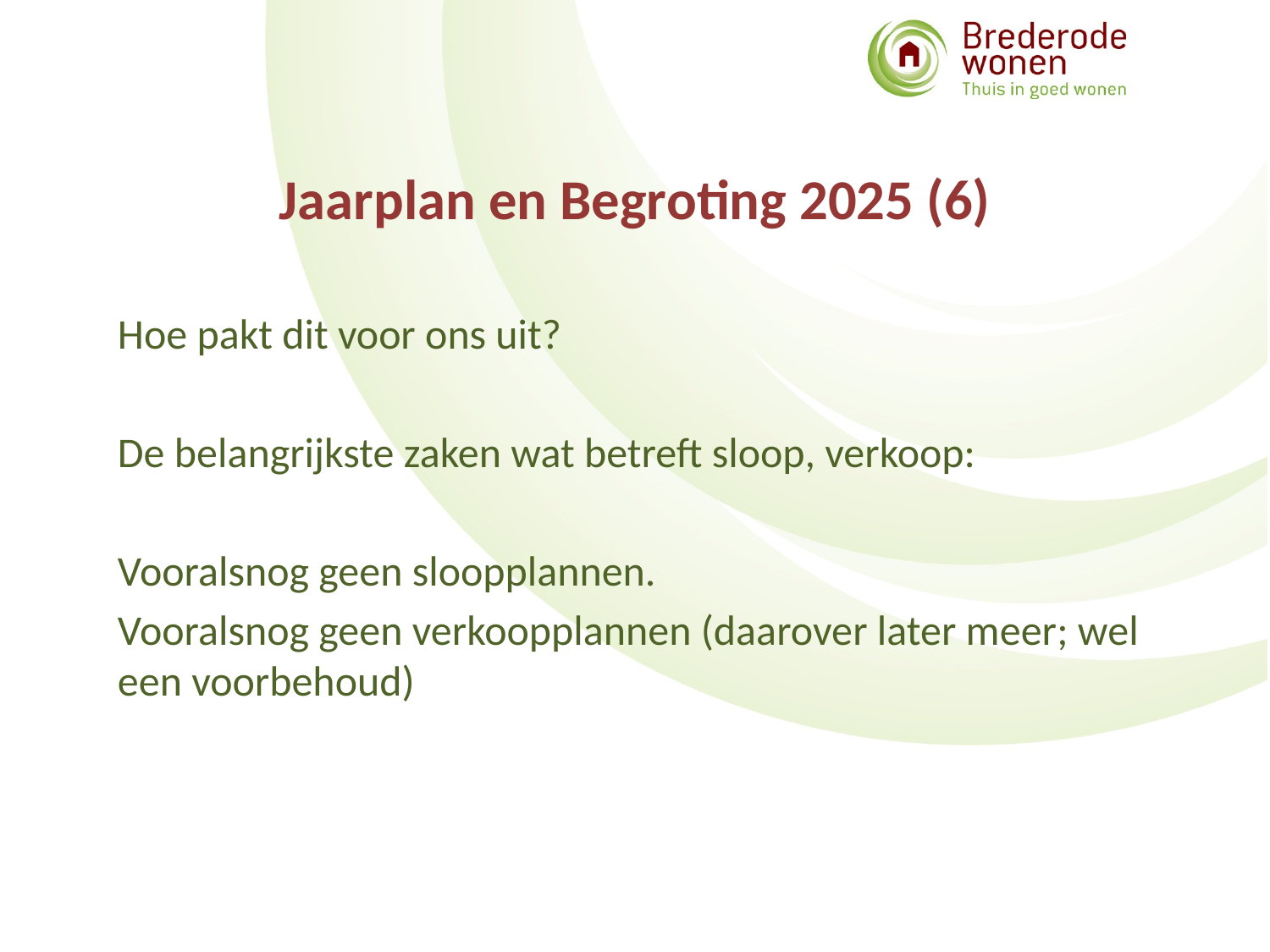

# Jaarplan en Begroting 2025 (6)
Hoe pakt dit voor ons uit?

De belangrijkste zaken wat betreft sloop, verkoop:

Vooralsnog geen sloopplannen.
Vooralsnog geen verkoopplannen (daarover later meer; wel een voorbehoud)